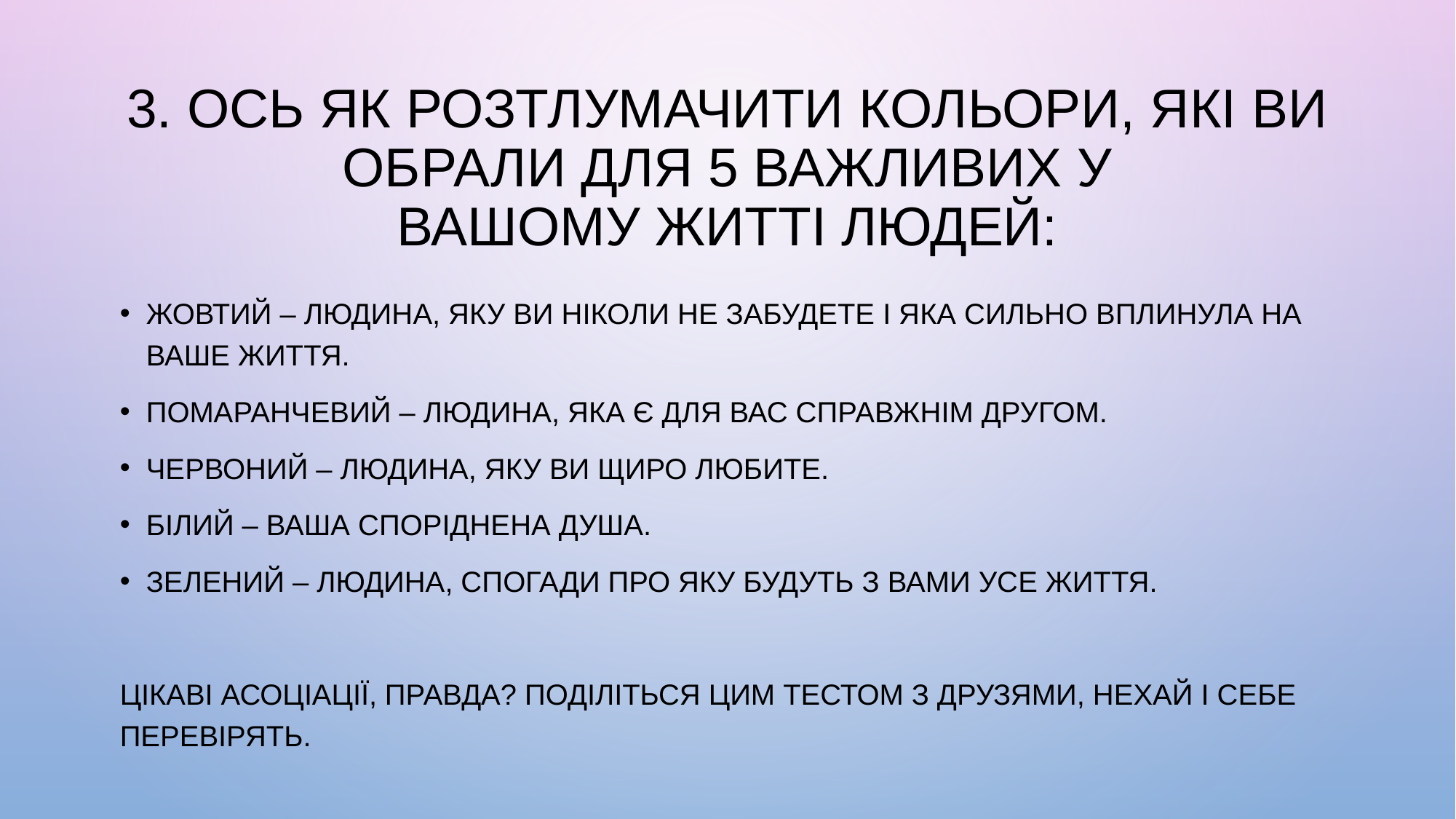

# 3. Ось як розтлумачити кольори, які ви обрали для 5 важливих у вашому житті людей:
Жовтий – людина, яку ви ніколи не забудете і яка сильно вплинула на ваше життя.
Помаранчевий – людина, яка є для вас справжнім другом.
Червоний – людина, яку ви щиро любите.
Білий – ваша споріднена душа.
Зелений – людина, спогади про яку будуть з вами усе життя.

Цікаві асоціації, правда? Поділіться цим тестом з друзями, нехай і себе перевірять.